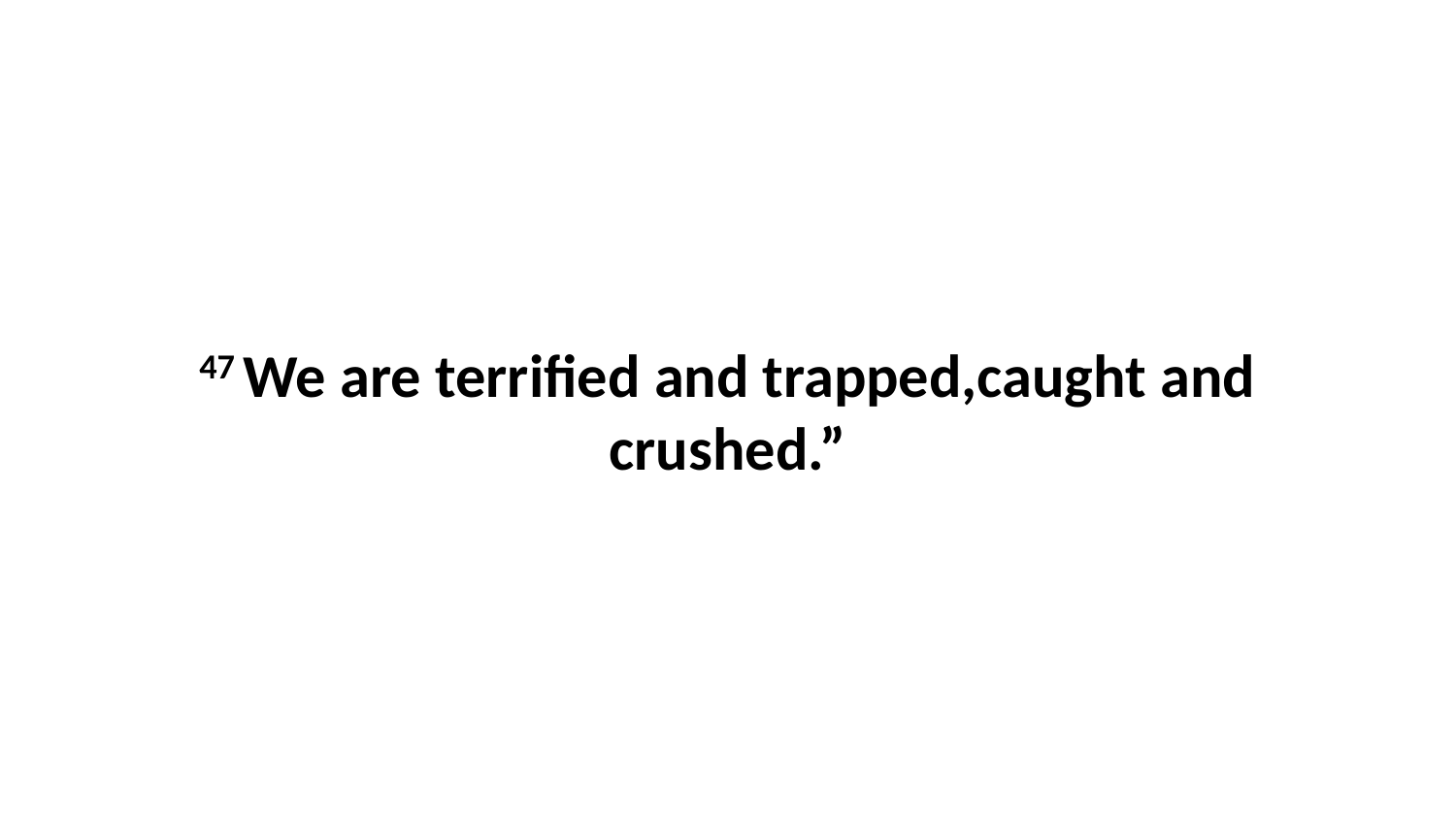

47 We are terrified and trapped,caught and crushed.”